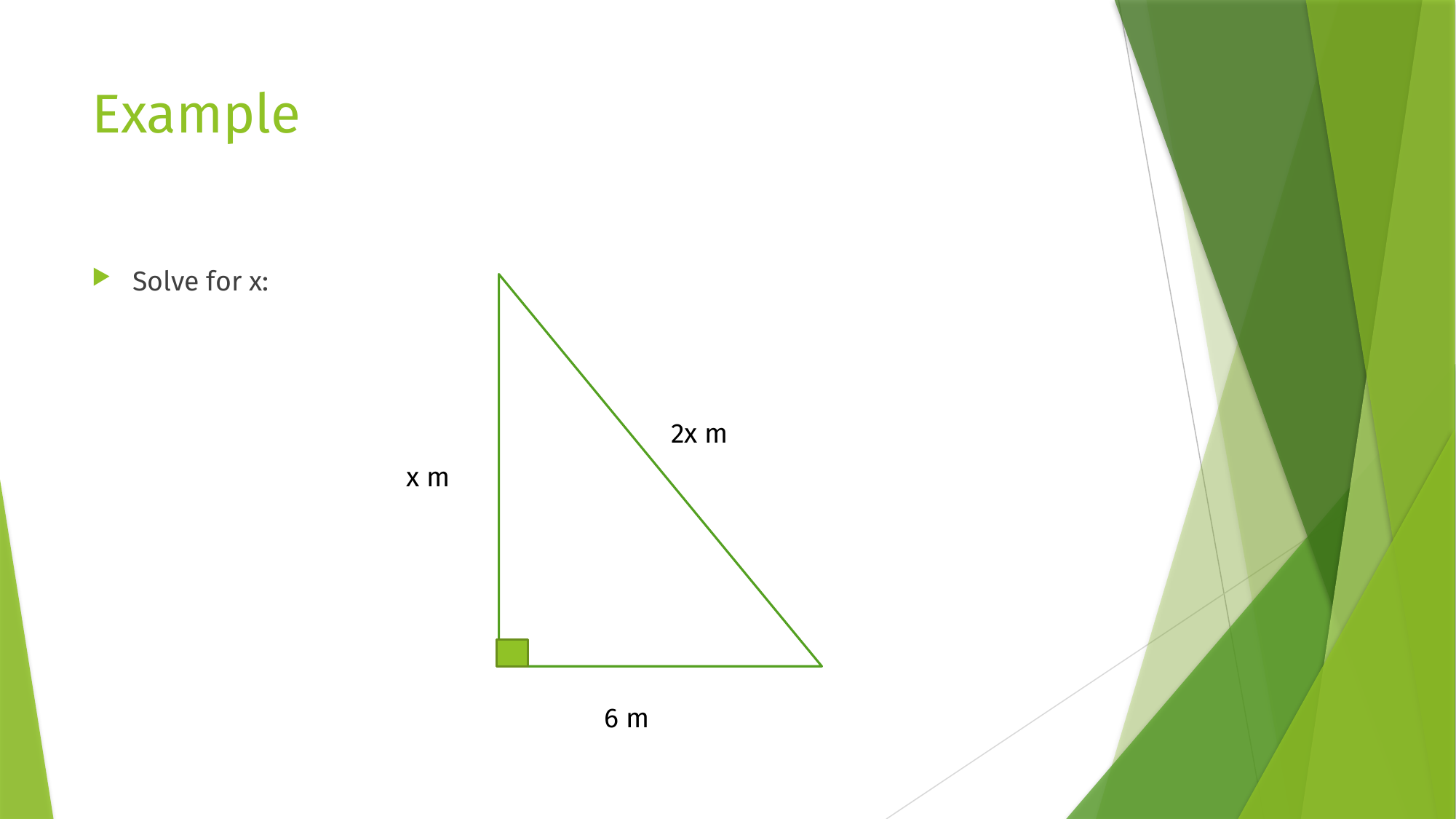

# Example
Solve for x:

2x m
x m

6 m